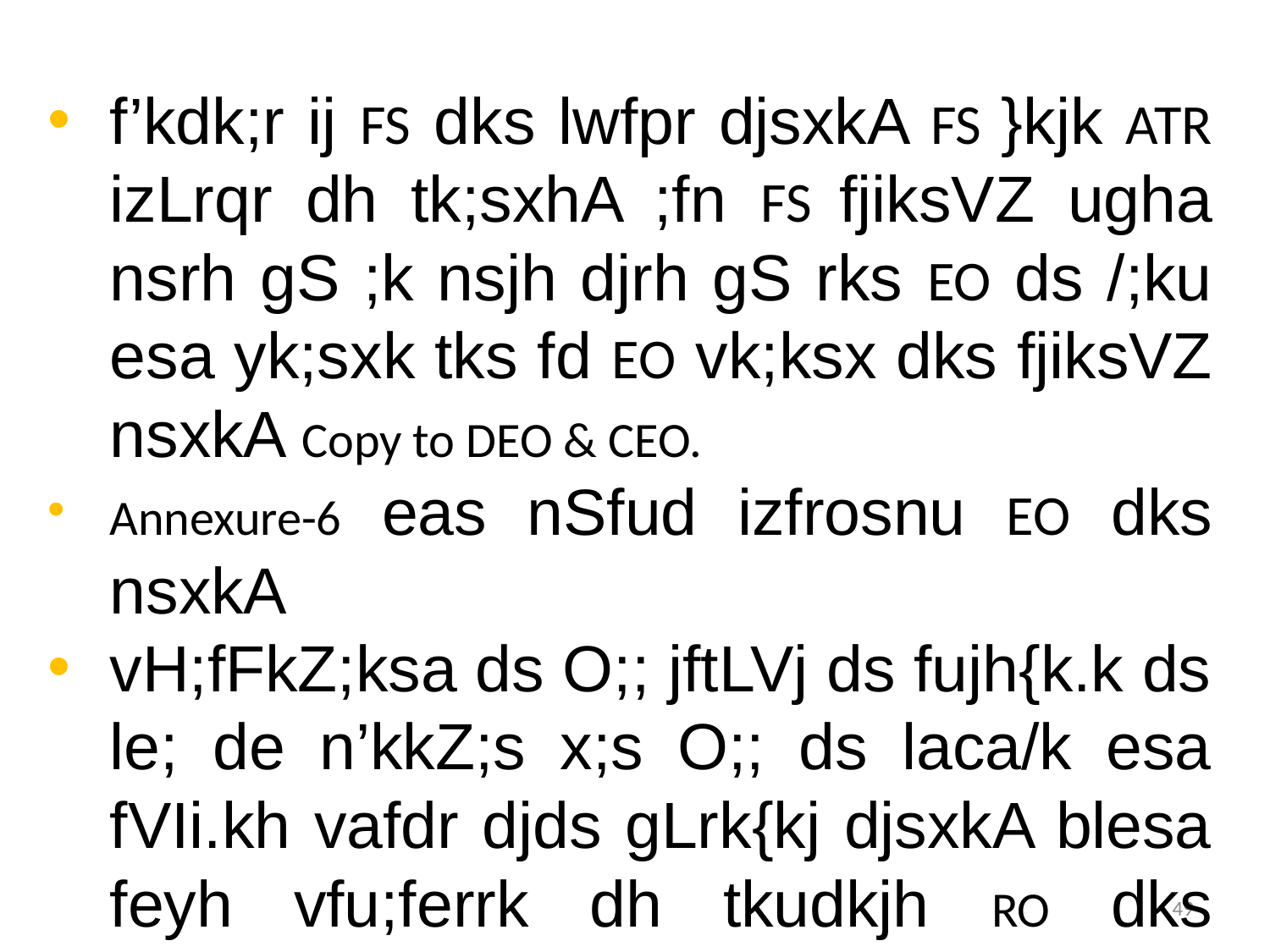

f’kdk;r ij FS dks lwfpr djsxkA FS }kjk ATR izLrqr dh tk;sxhA ;fn FS fjiksVZ ugha nsrh gS ;k nsjh djrh gS rks EO ds /;ku esa yk;sxk tks fd EO vk;ksx dks fjiksVZ nsxkA Copy to DEO & CEO.
Annexure-6 eas nSfud izfrosnu EO dks nsxkA
vH;fFkZ;ksa ds O;; jftLVj ds fujh{k.k ds le; de n’kkZ;s x;s O;; ds laca/k esa fVIi.kh vafdr djds gLrk{kj djsxkA blesa feyh vfu;ferrk dh tkudkjh RO dks RkRdky nsxk tks fd vH;FkhZ dks mlh fnu uksfVl nsxkA
49